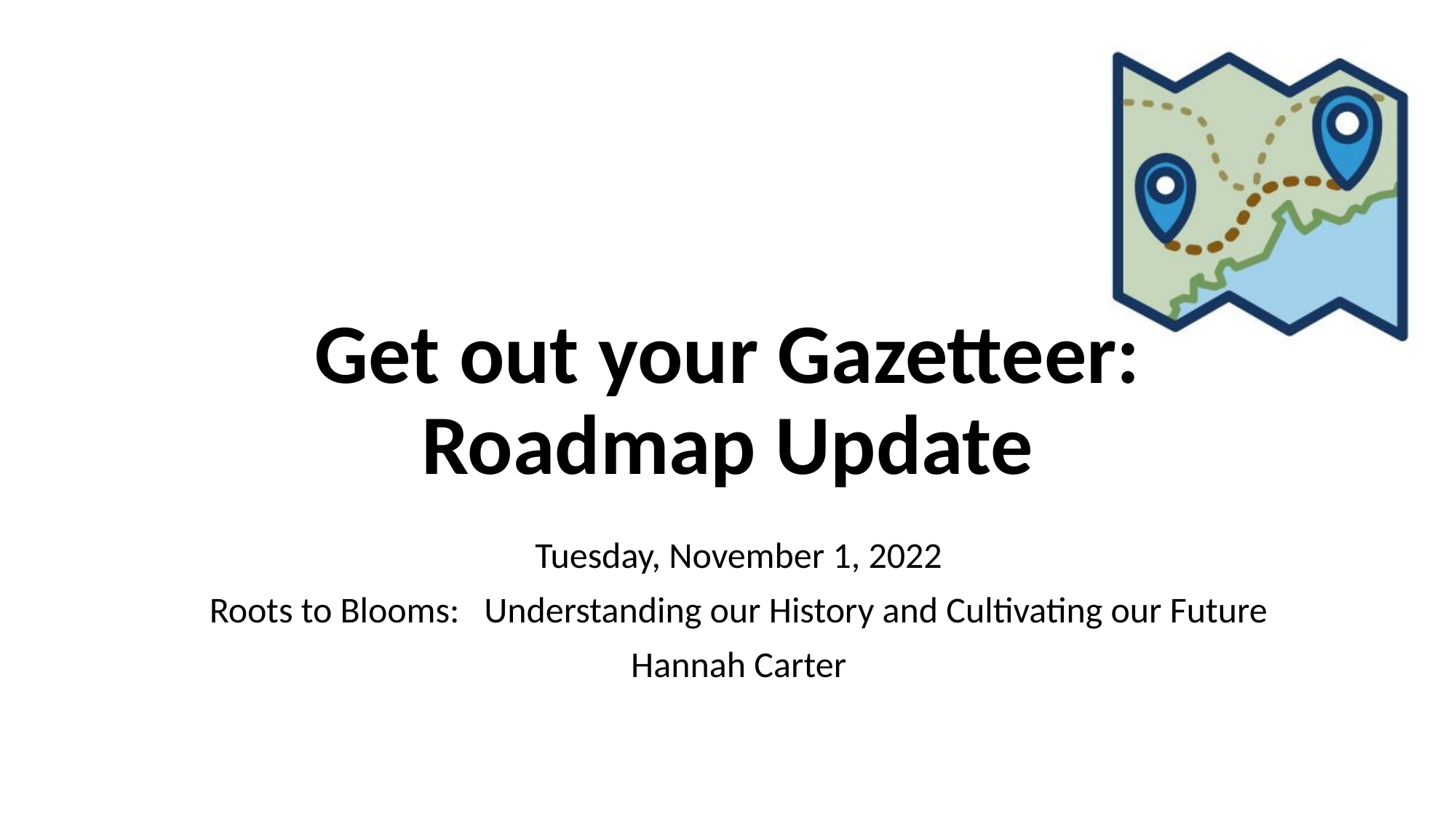

# Get out your Gazetteer: Roadmap Update
Tuesday, November 1, 2022
Roots to Blooms:   Understanding our History and Cultivating our Future
Hannah Carter